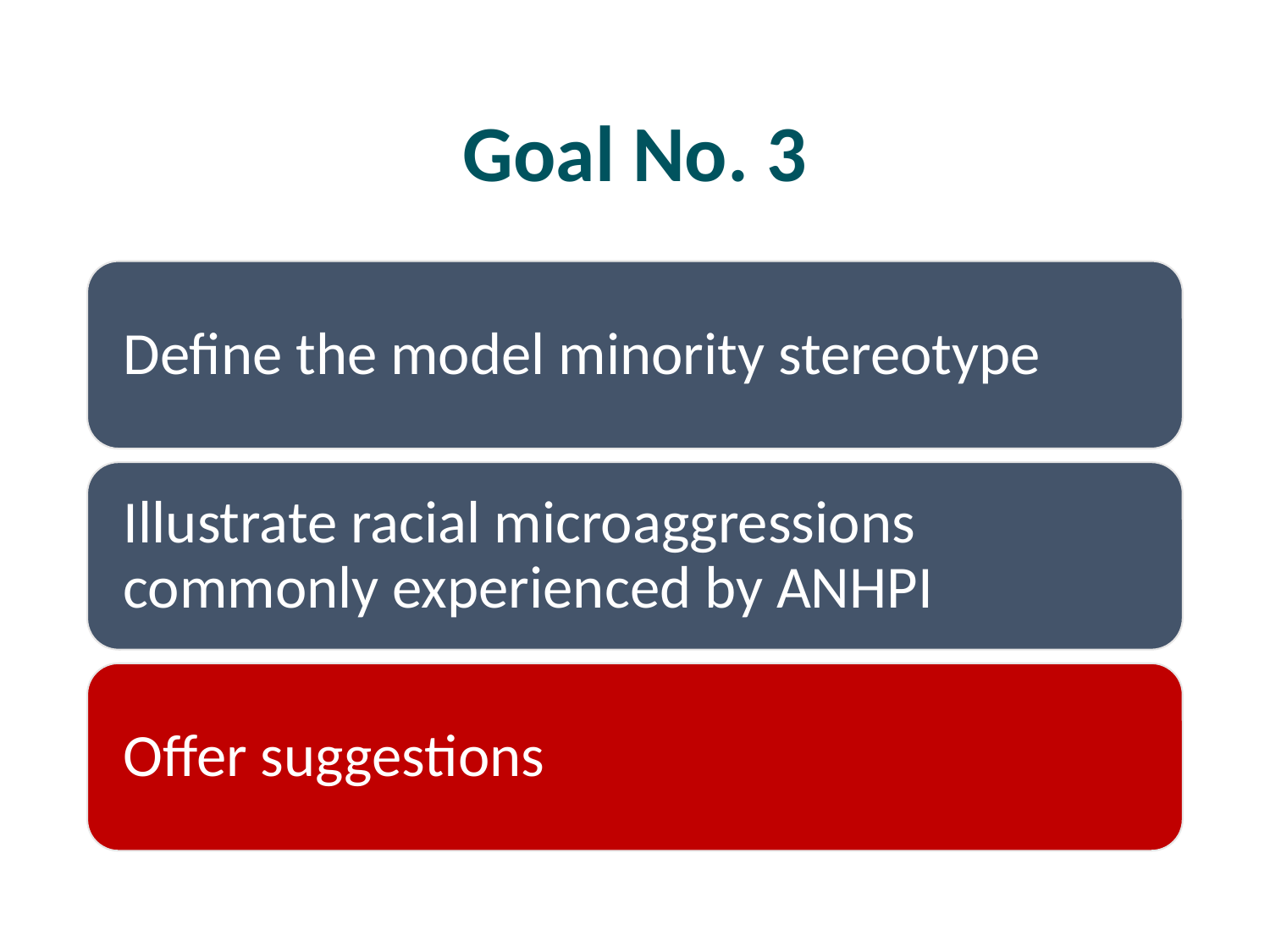

Goal No. 3
Define the model minority stereotype
Illustrate racial microaggressions commonly experienced by ANHPI
Offer suggestions